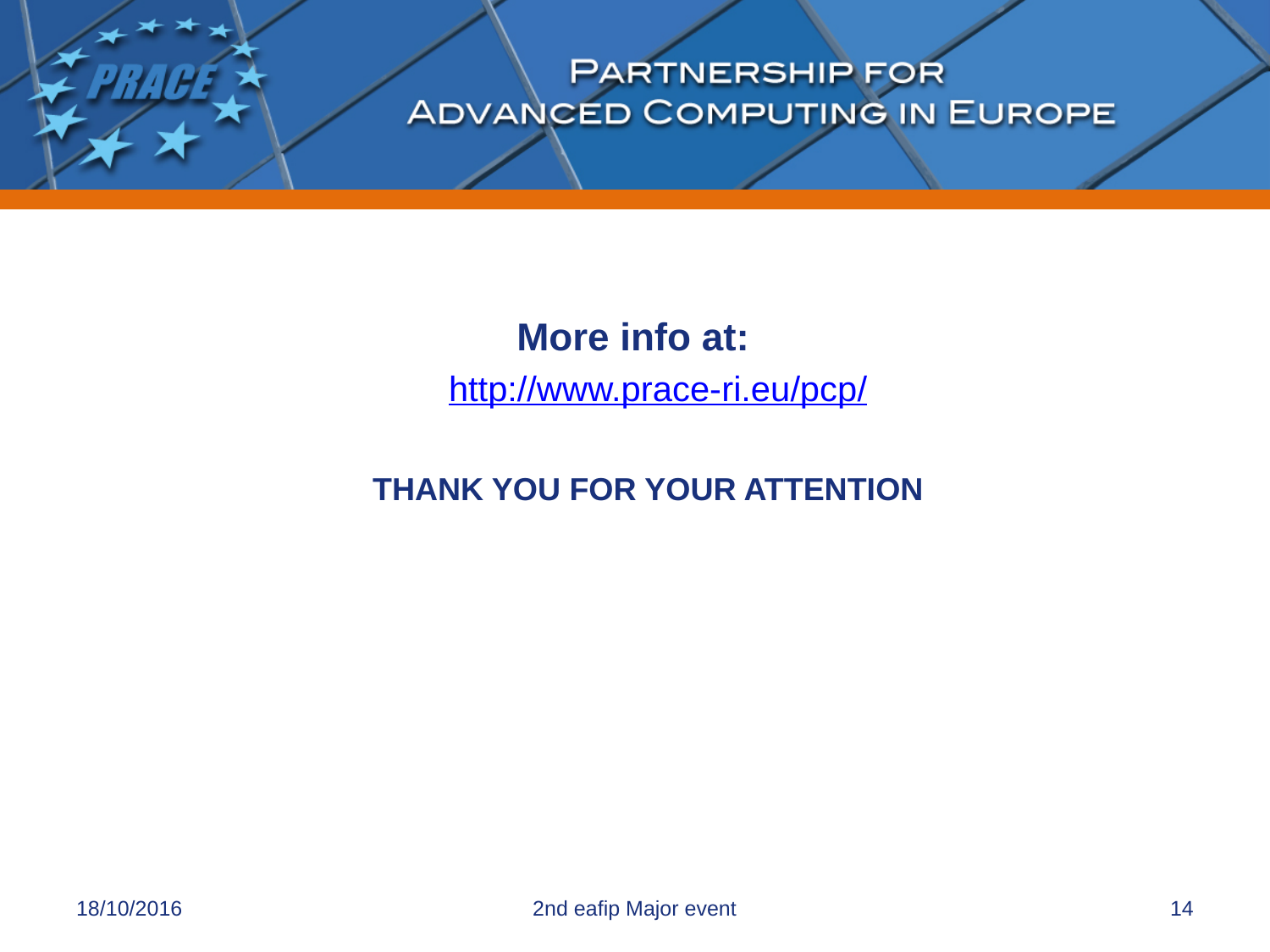

More info at:
http://www.prace-ri.eu/pcp/

THANK YOU FOR YOUR ATTENTION
18/10/2016
2nd eafip Major event
14